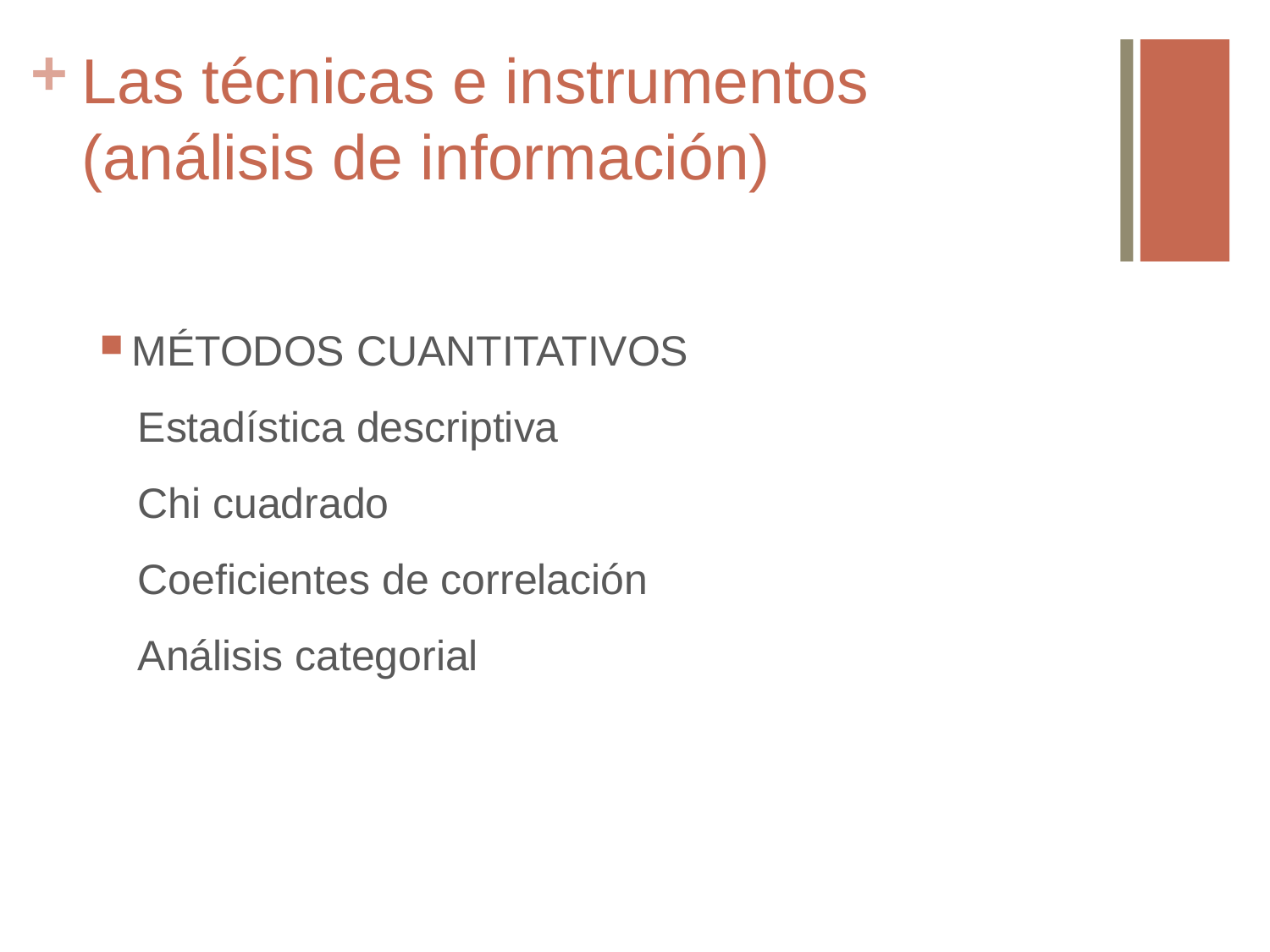

# Las técnicas e instrumentos (análisis de información)
MÉTODOS CUANTITATIVOS
Estadística descriptiva
Chi cuadrado
Coeficientes de correlación
Análisis categorial